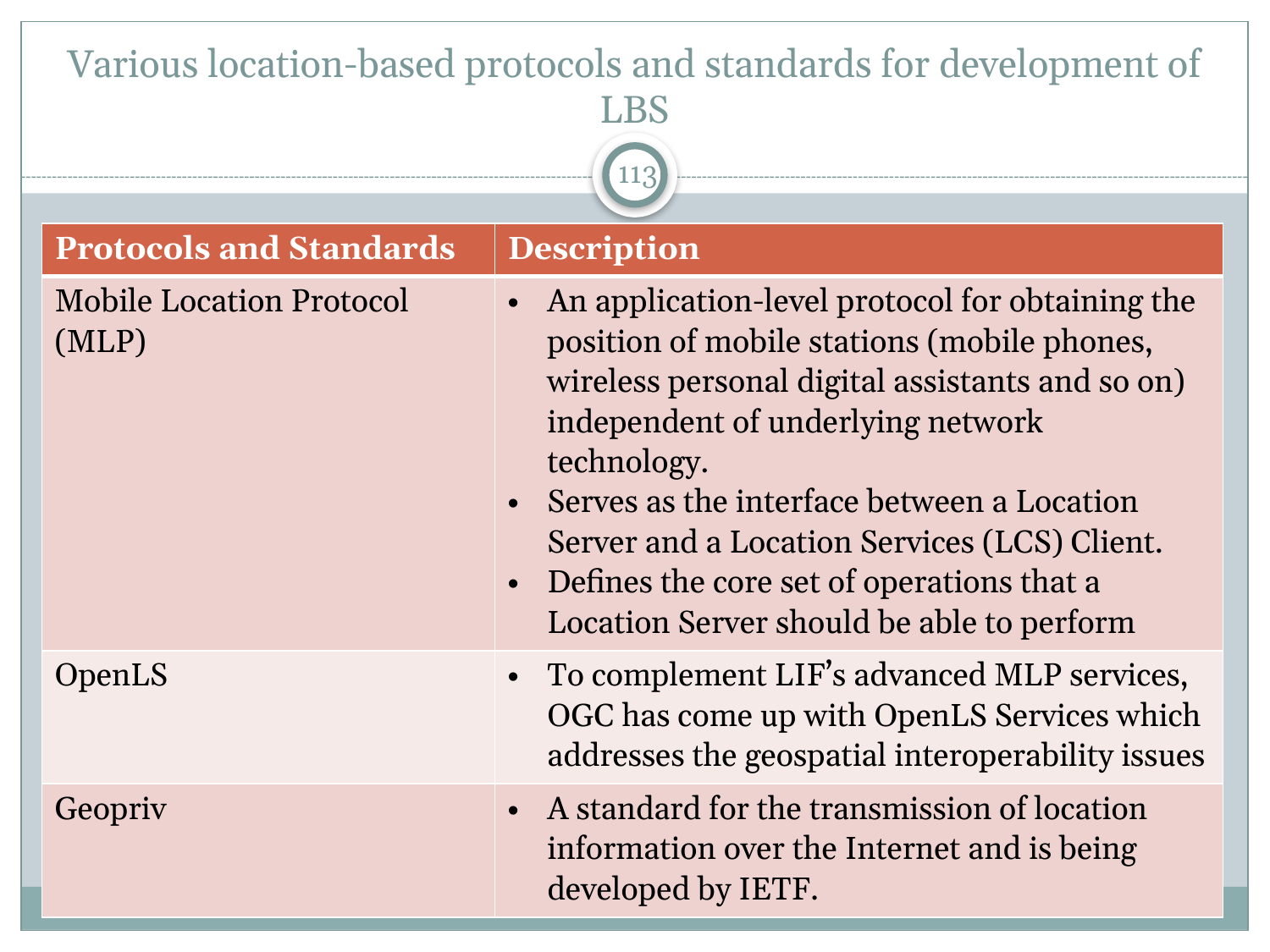

# Various location-based protocols and standards for development of LBS
113
| Protocols and Standards | Description |
| --- | --- |
| Mobile Location Protocol (MLP) | An application-level protocol for obtaining the position of mobile stations (mobile phones, wireless personal digital assistants and so on) independent of underlying network technology. Serves as the interface between a Location Server and a Location Services (LCS) Client. Defines the core set of operations that a Location Server should be able to perform |
| OpenLS | To complement LIF’s advanced MLP services, OGC has come up with OpenLS Services which addresses the geospatial interoperability issues |
| Geopriv | A standard for the transmission of location information over the Internet and is being developed by IETF. |